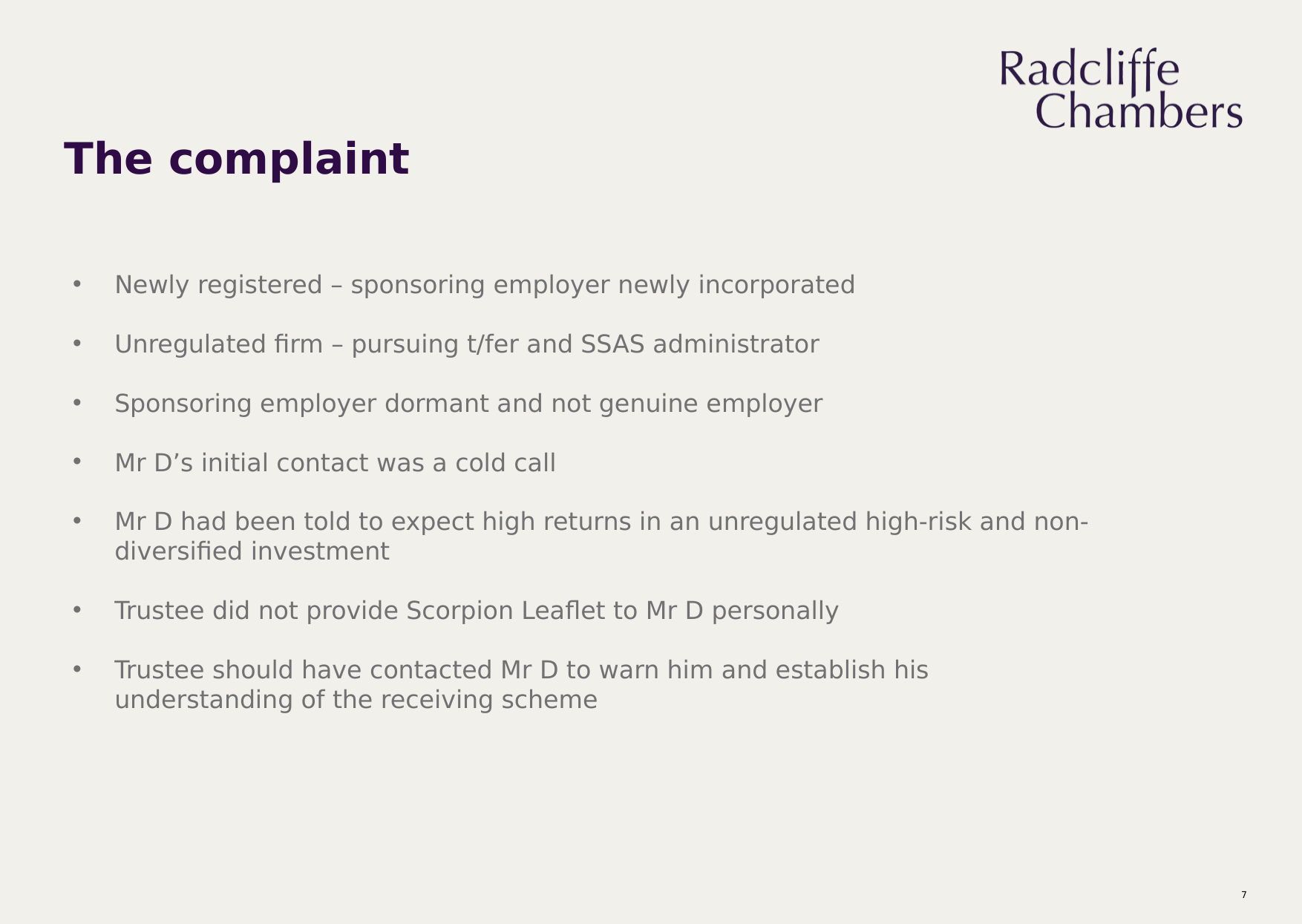

# The complaint
Newly registered – sponsoring employer newly incorporated

Unregulated firm – pursuing t/fer and SSAS administrator

Sponsoring employer dormant and not genuine employer

Mr D’s initial contact was a cold call

Mr D had been told to expect high returns in an unregulated high-risk and non-diversified investment

Trustee did not provide Scorpion Leaflet to Mr D personally

Trustee should have contacted Mr D to warn him and establish his understanding of the receiving scheme

7